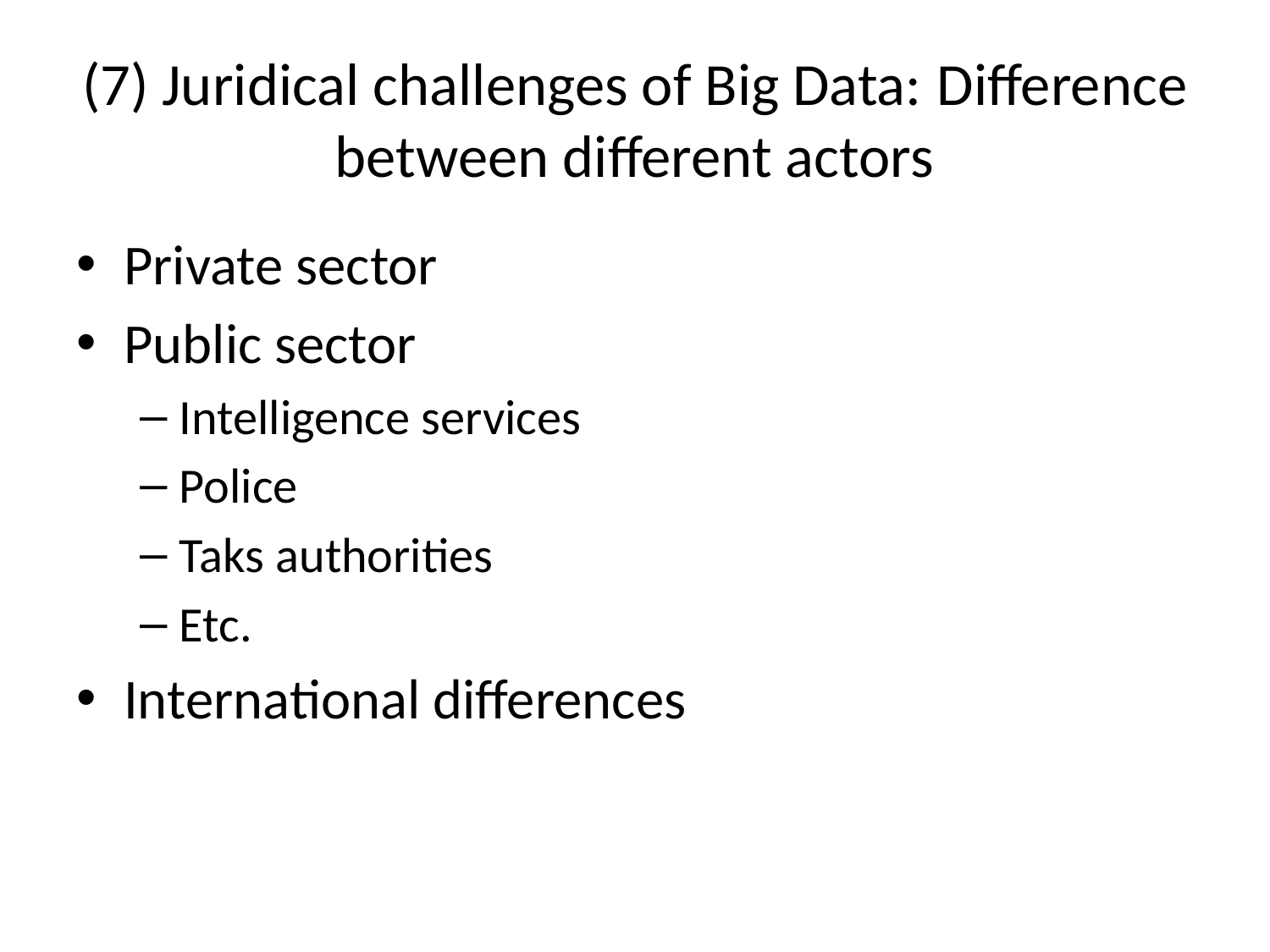

# (7) Juridical challenges of Big Data: Difference between different actors
Private sector
Public sector
Intelligence services
Police
Taks authorities
Etc.
International differences